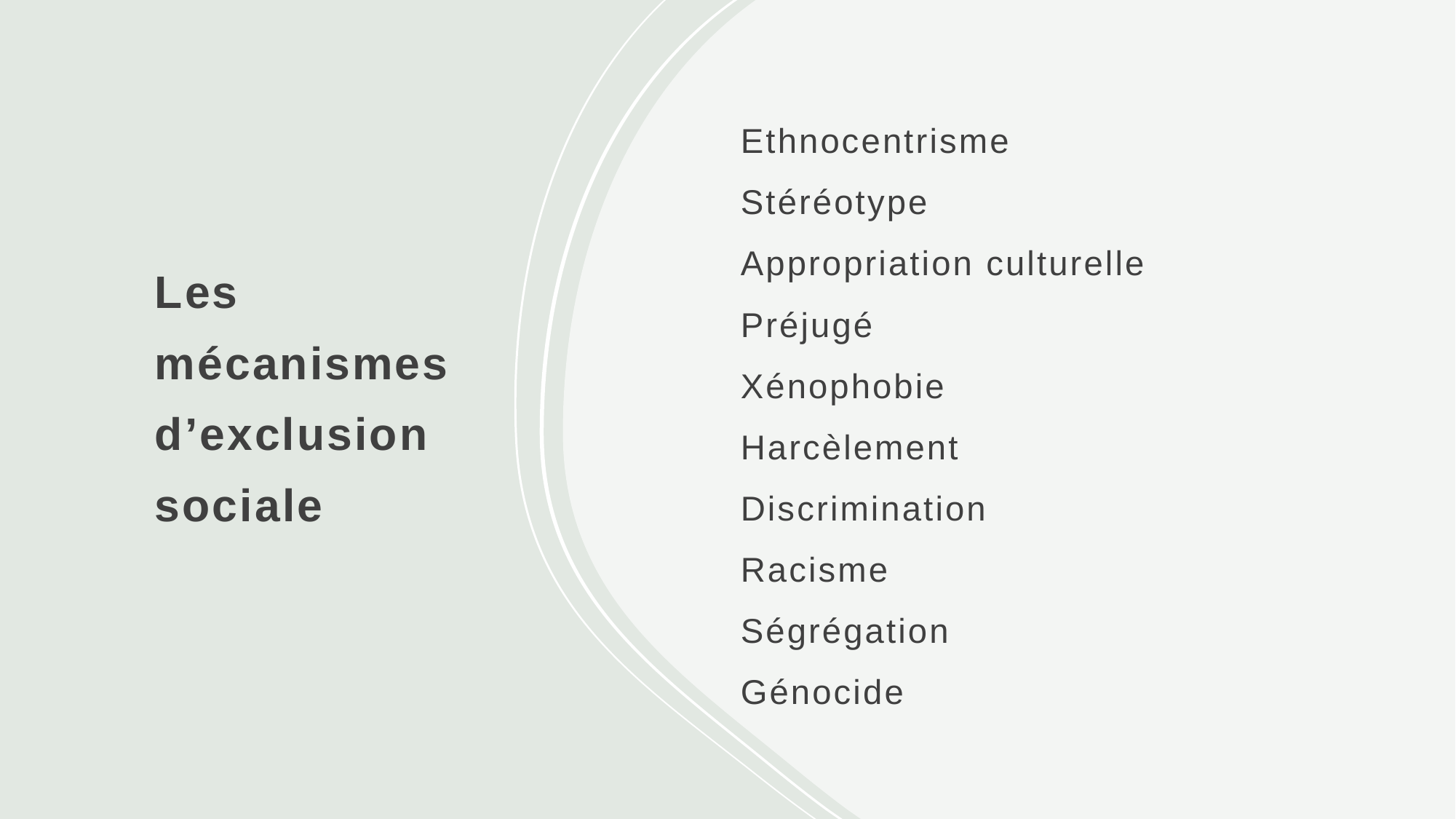

Ethnocentrisme
Stéréotype
Appropriation culturelle
Préjugé
Xénophobie
Harcèlement
Discrimination
Racisme
Ségrégation
Génocide

# Les mécanismes d’exclusion sociale